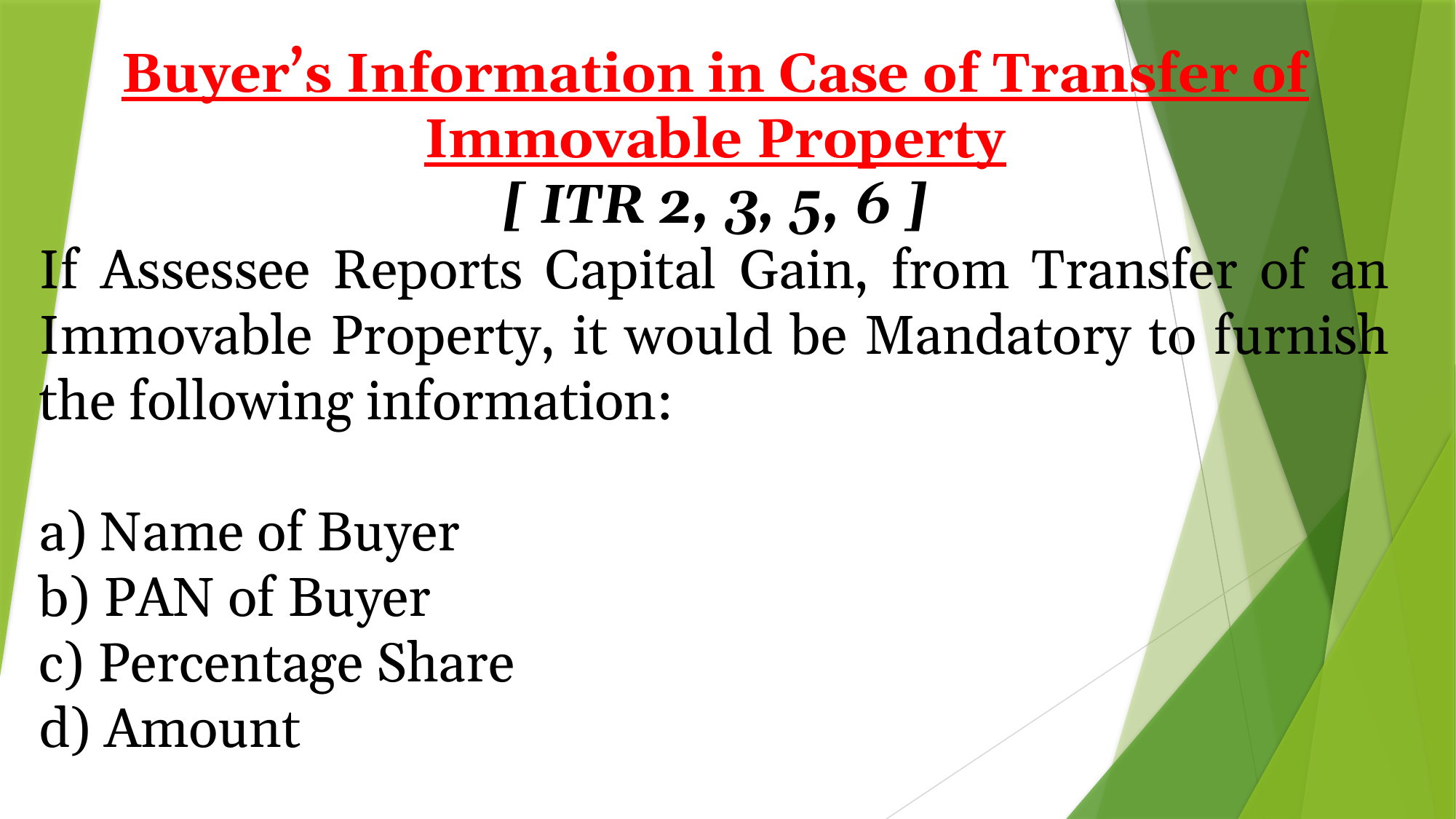

Buyer’s Information in Case of Transfer of Immovable Property
[ ITR 2, 3, 5, 6 ]
If Assessee Reports Capital Gain, from Transfer of an Immovable Property, it would be Mandatory to furnish the following information:

a) Name of Buyer
b) PAN of Buyer
c) Percentage Share
d) Amount